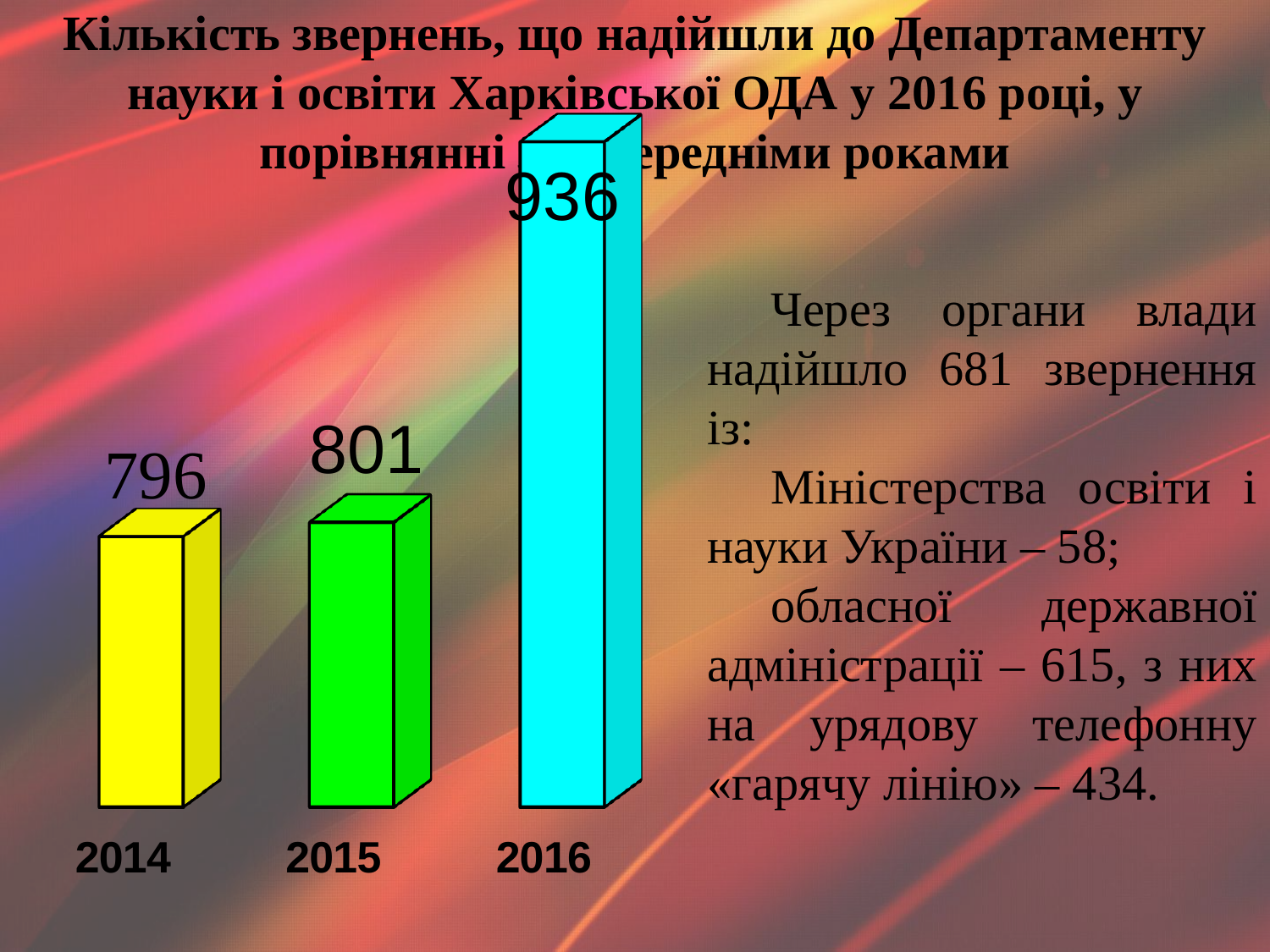

# Кількість звернень, що надійшли до Департаменту науки і освіти Харківської ОДА у 2016 році, у порівнянні з попередніми роками

[unsupported chart]

Через органи влади надійшло 681 звернення із:
Міністерства освіти і науки України – 58;
обласної державної адміністрації – 615, з них на урядову телефонну «гарячу лінію» – 434.